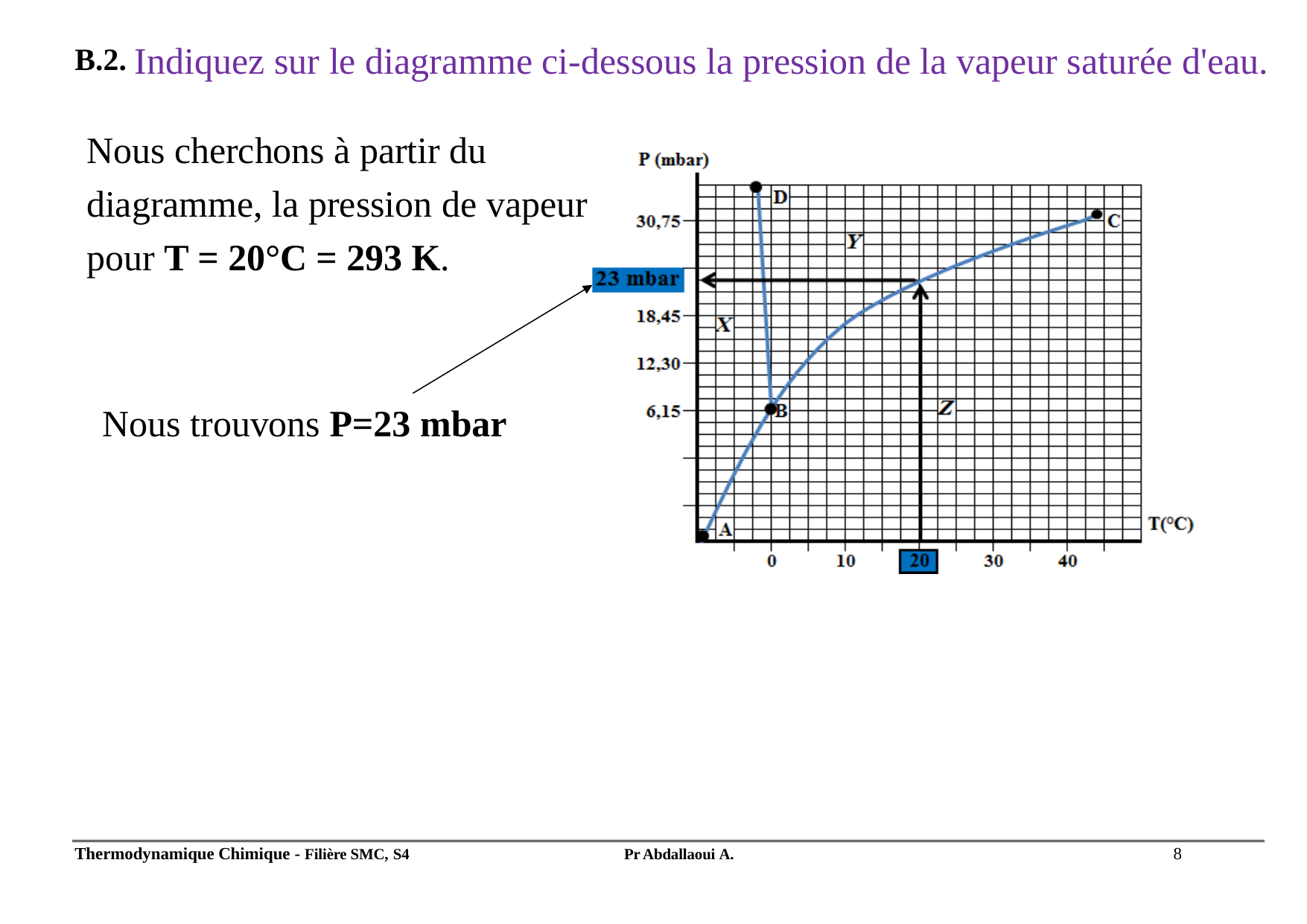

# Indiquez sur le diagramme ci-dessous la pression de la vapeur saturée d'eau.
B.2.
Nous cherchons à partir du diagramme, la pression de vapeur pour T = 20°C = 293 K.

Nous trouvons P=23 mbar
Thermodynamique Chimique - Filière SMC, S4
8
Pr Abdallaoui A.